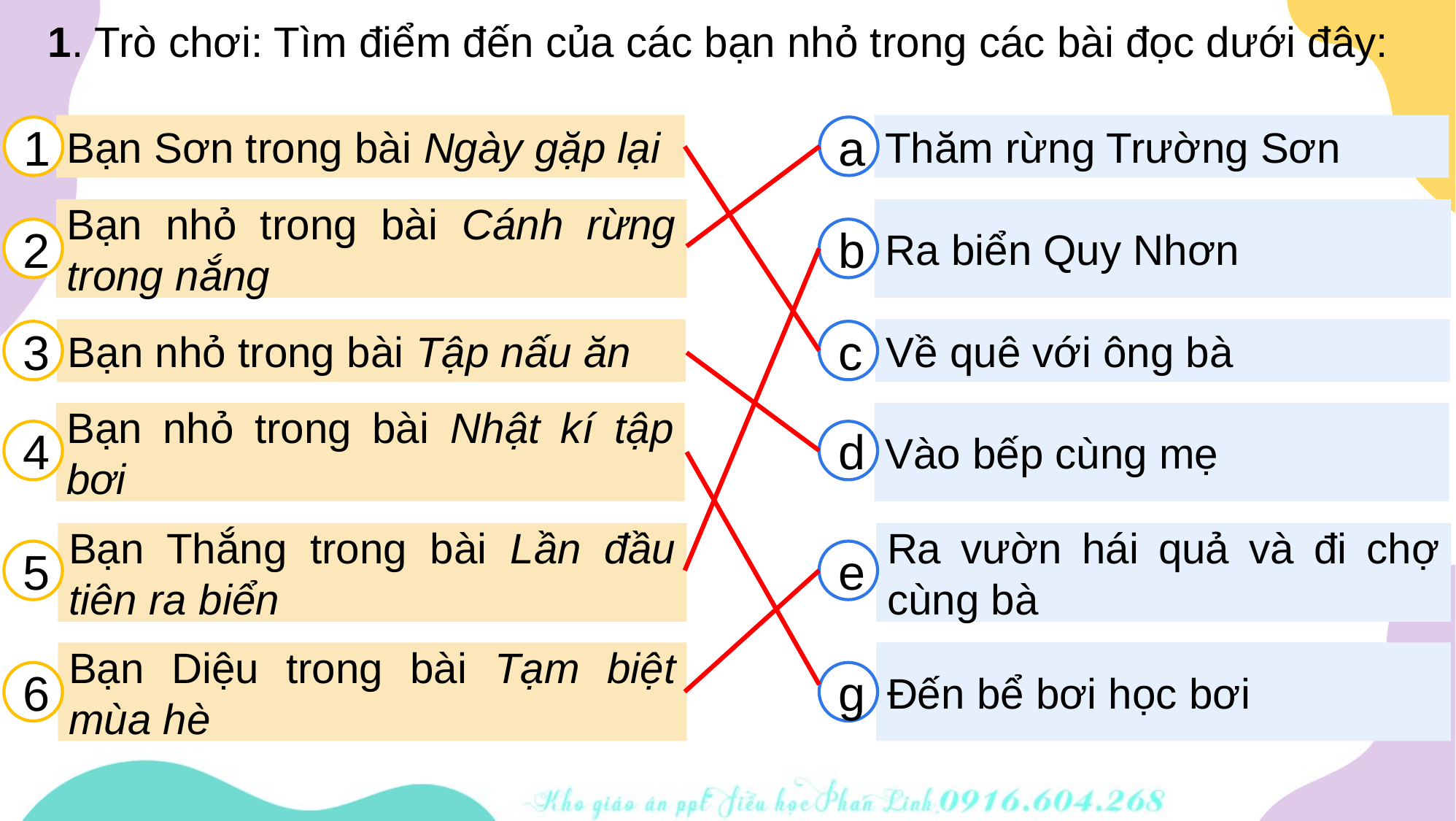

1. Trò chơi: Tìm điểm đến của các bạn nhỏ trong các bài đọc dưới đây:
Bạn Sơn trong bài Ngày gặp lại
Thăm rừng Trường Sơn
1
a
Bạn nhỏ trong bài Cánh rừng trong nắng
Ra biển Quy Nhơn
2
b
Bạn nhỏ trong bài Tập nấu ăn
Về quê với ông bà
3
c
Bạn nhỏ trong bài Nhật kí tập bơi
Vào bếp cùng mẹ
4
d
Bạn Thắng trong bài Lần đầu tiên ra biển
Ra vườn hái quả và đi chợ cùng bà
5
e
Bạn Diệu trong bài Tạm biệt mùa hè
Đến bể bơi học bơi
6
g